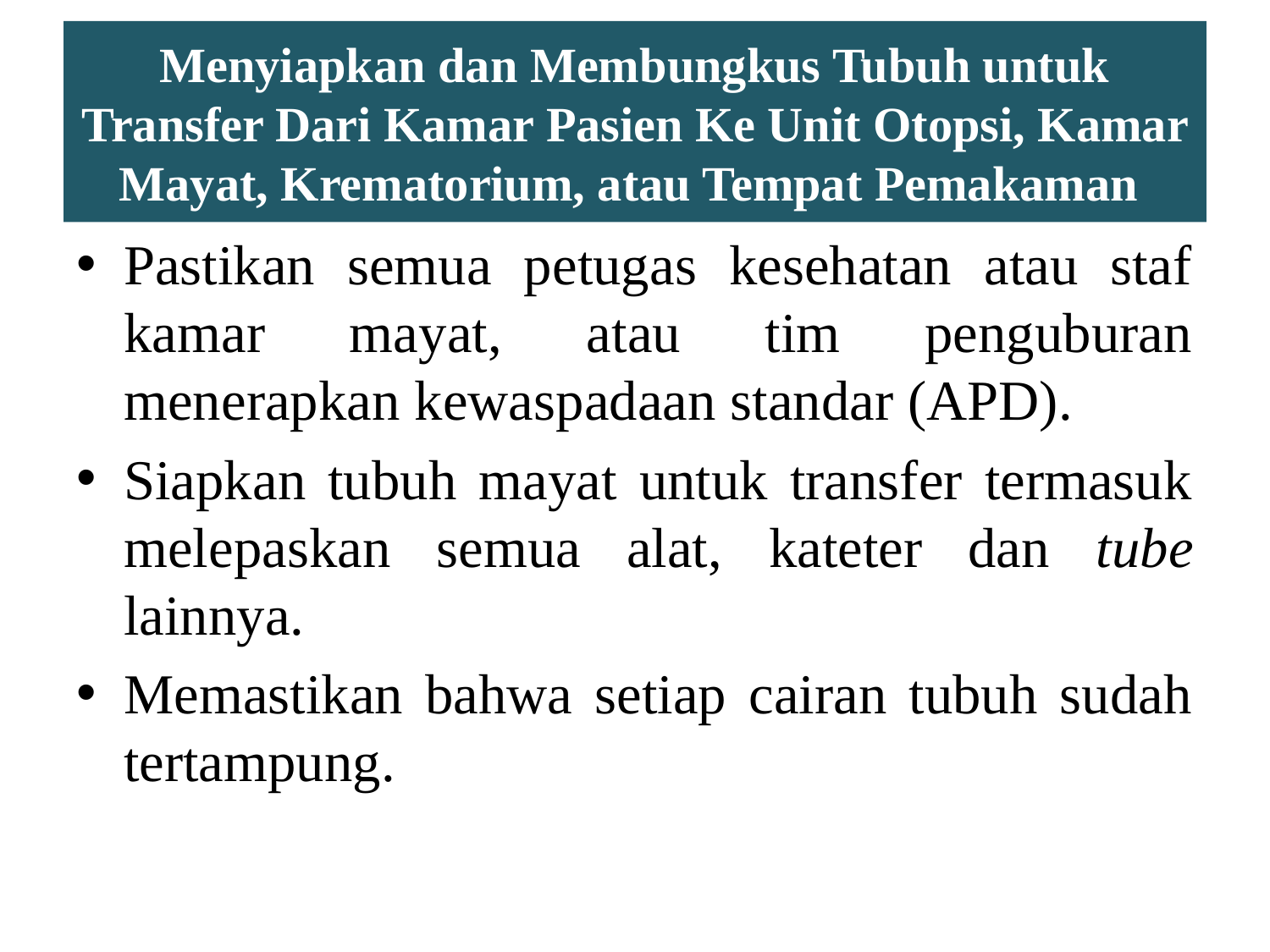

# Menyiapkan dan Membungkus Tubuh untuk Transfer Dari Kamar Pasien Ke Unit Otopsi, Kamar Mayat, Krematorium, atau Tempat Pemakaman
Pastikan semua petugas kesehatan atau staf kamar mayat, atau tim penguburan menerapkan kewaspadaan standar (APD).
Siapkan tubuh mayat untuk transfer termasuk melepaskan semua alat, kateter dan tube lainnya.
Memastikan bahwa setiap cairan tubuh sudah tertampung.